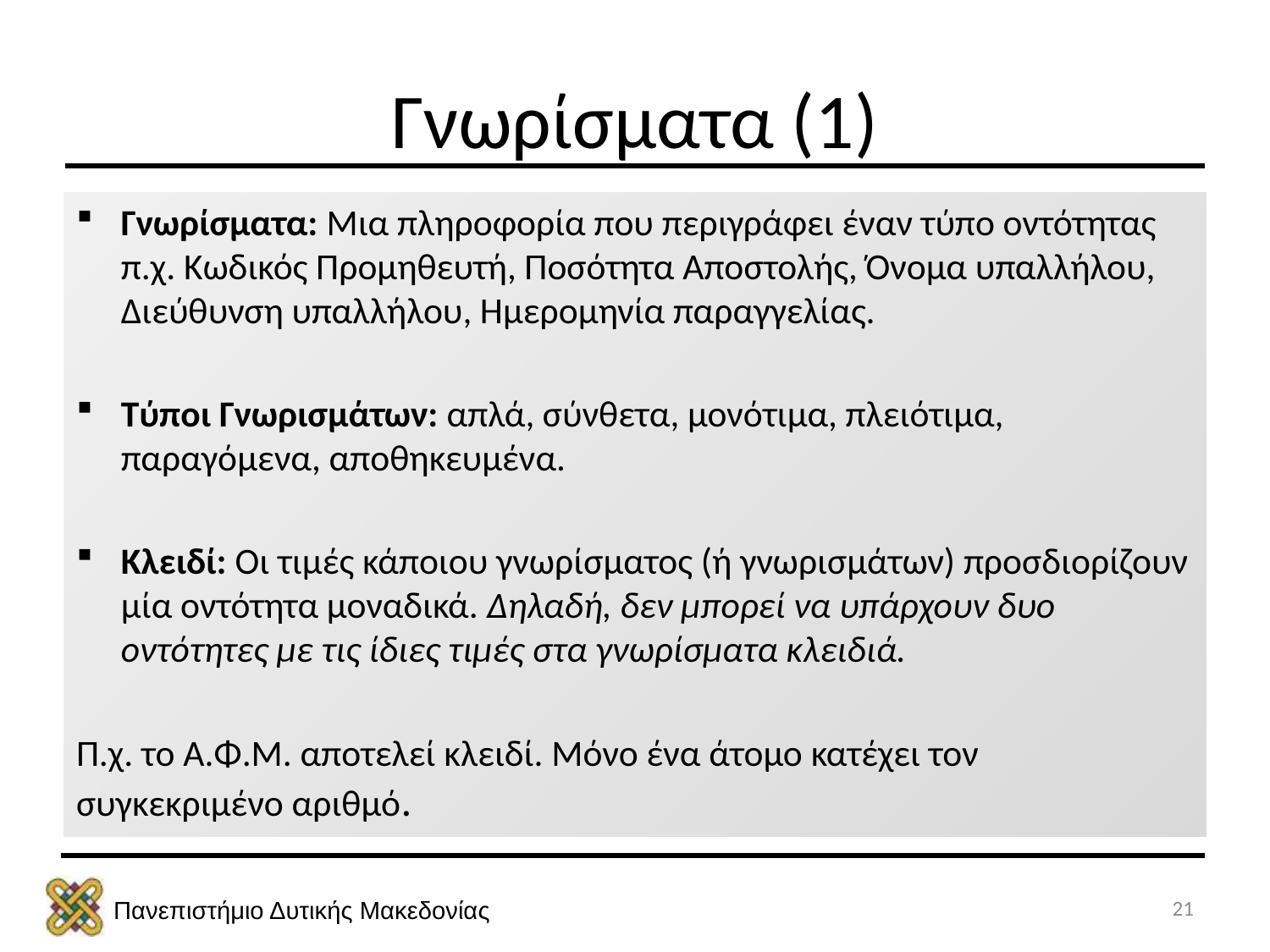

# Γνωρίσματα (1)
Γνωρίσματα: Μια πληροφορία που περιγράφει έναν τύπο οντότητας π.χ. Κωδικός Προμηθευτή, Ποσότητα Αποστολής, Όνομα υπαλλήλου, Διεύθυνση υπαλλήλου, Ημερομηνία παραγγελίας.

Τύποι Γνωρισμάτων: απλά, σύνθετα, μονότιμα, πλειότιμα, παραγόμενα, αποθηκευμένα.

Κλειδί: Οι τιμές κάποιου γνωρίσματος (ή γνωρισμάτων) προσδιορίζουν μία οντότητα μοναδικά. Δηλαδή, δεν μπορεί να υπάρχουν δυο οντότητες με τις ίδιες τιμές στα γνωρίσματα κλειδιά.

Π.χ. το Α.Φ.Μ. αποτελεί κλειδί. Μόνο ένα άτομο κατέχει τον συγκεκριμένο αριθμό.
21